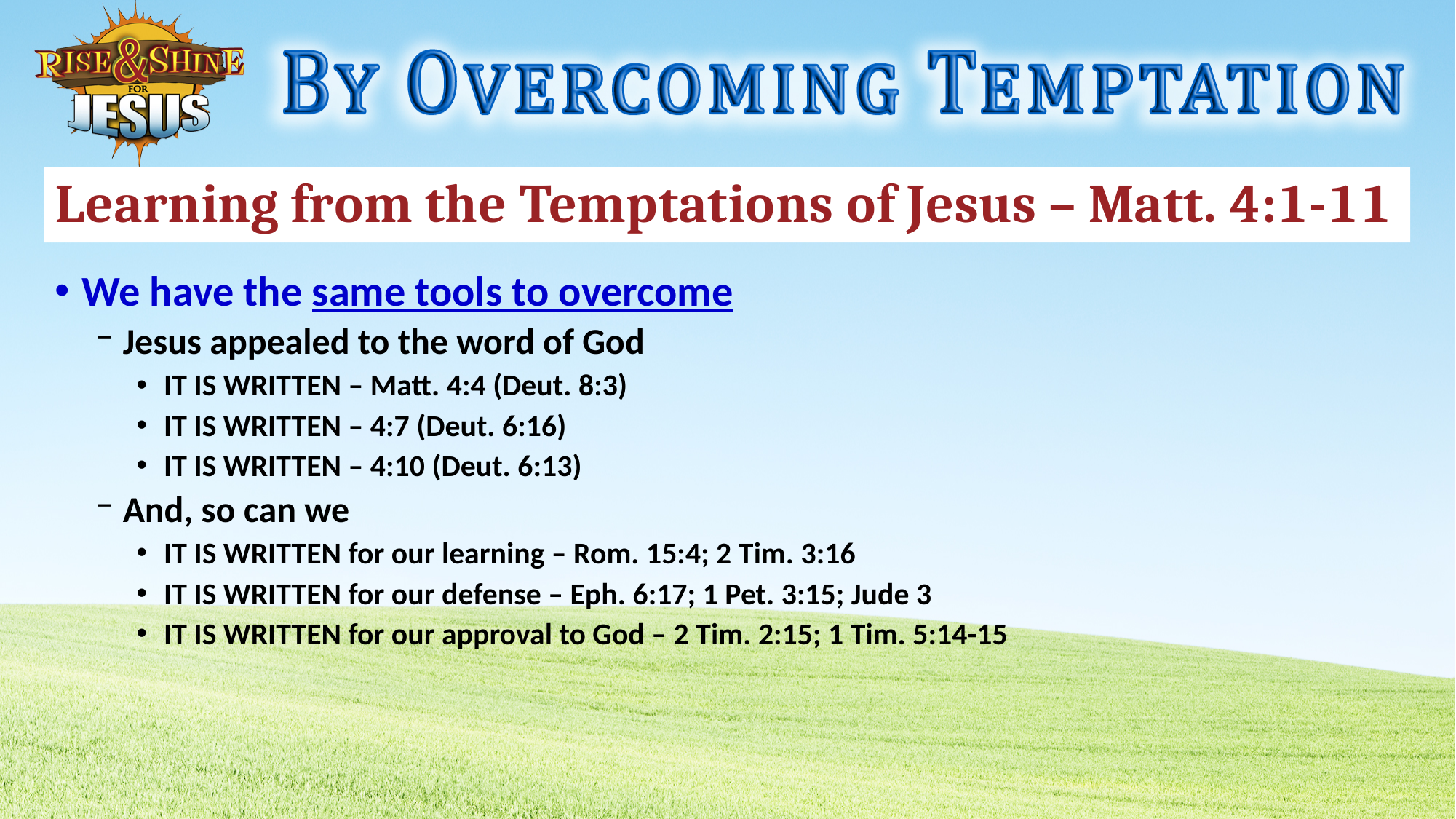

# Learning from the Temptations of Jesus – Matt. 4:1-11
We have the same tools to overcome
Jesus appealed to the word of God
IT IS WRITTEN – Matt. 4:4 (Deut. 8:3)
IT IS WRITTEN – 4:7 (Deut. 6:16)
IT IS WRITTEN – 4:10 (Deut. 6:13)
And, so can we
IT IS WRITTEN for our learning – Rom. 15:4; 2 Tim. 3:16
IT IS WRITTEN for our defense – Eph. 6:17; 1 Pet. 3:15; Jude 3
IT IS WRITTEN for our approval to God – 2 Tim. 2:15; 1 Tim. 5:14-15